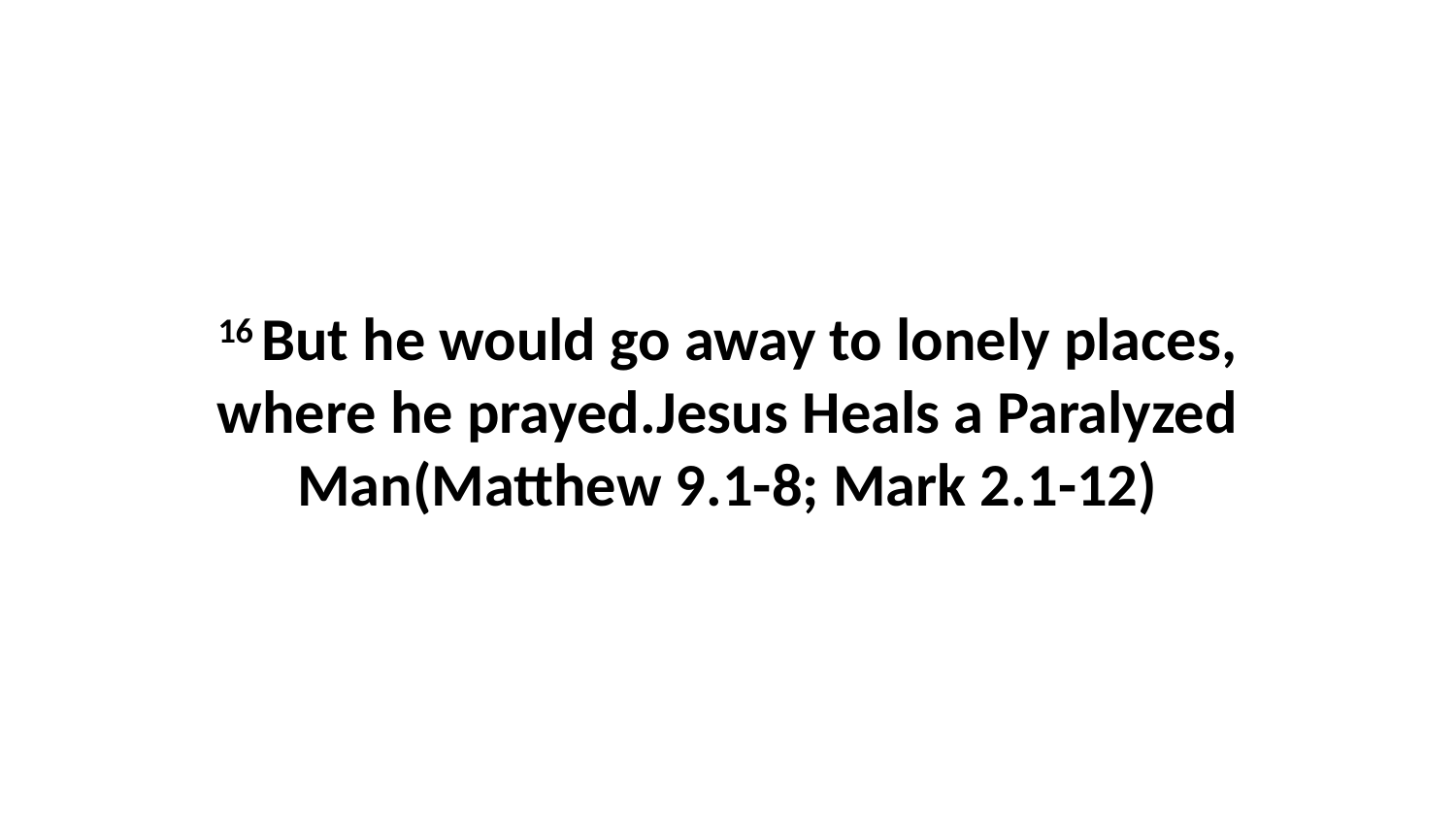

16 But he would go away to lonely places, where he prayed.Jesus Heals a Paralyzed Man(Matthew 9.1-8; Mark 2.1-12)